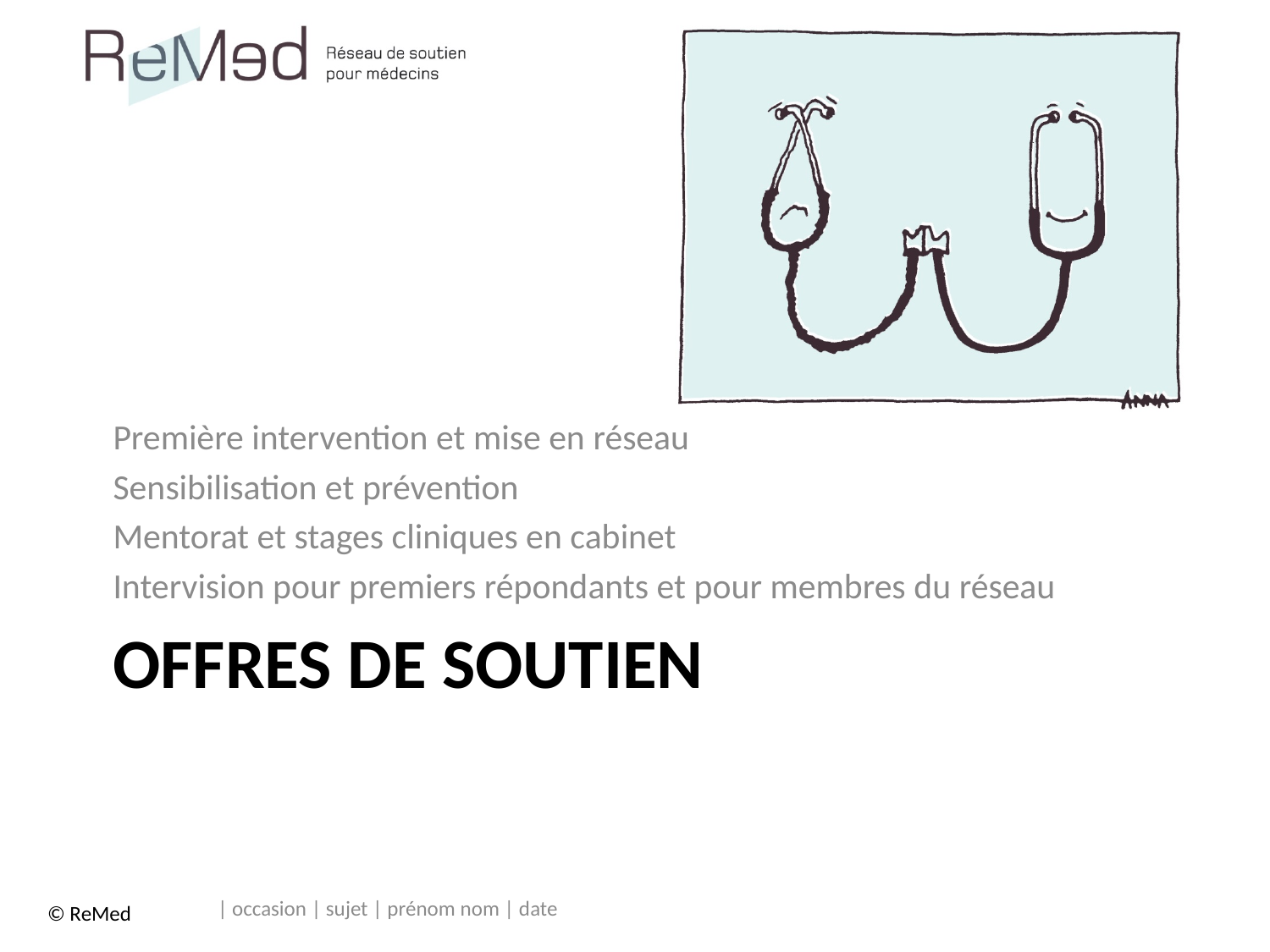

Première intervention et mise en réseau
Sensibilisation et prévention
Mentorat et stages cliniques en cabinet
Intervision pour premiers répondants et pour membres du réseau
# Offres de soutien
| occasion | sujet | prénom nom | date
© ReMed